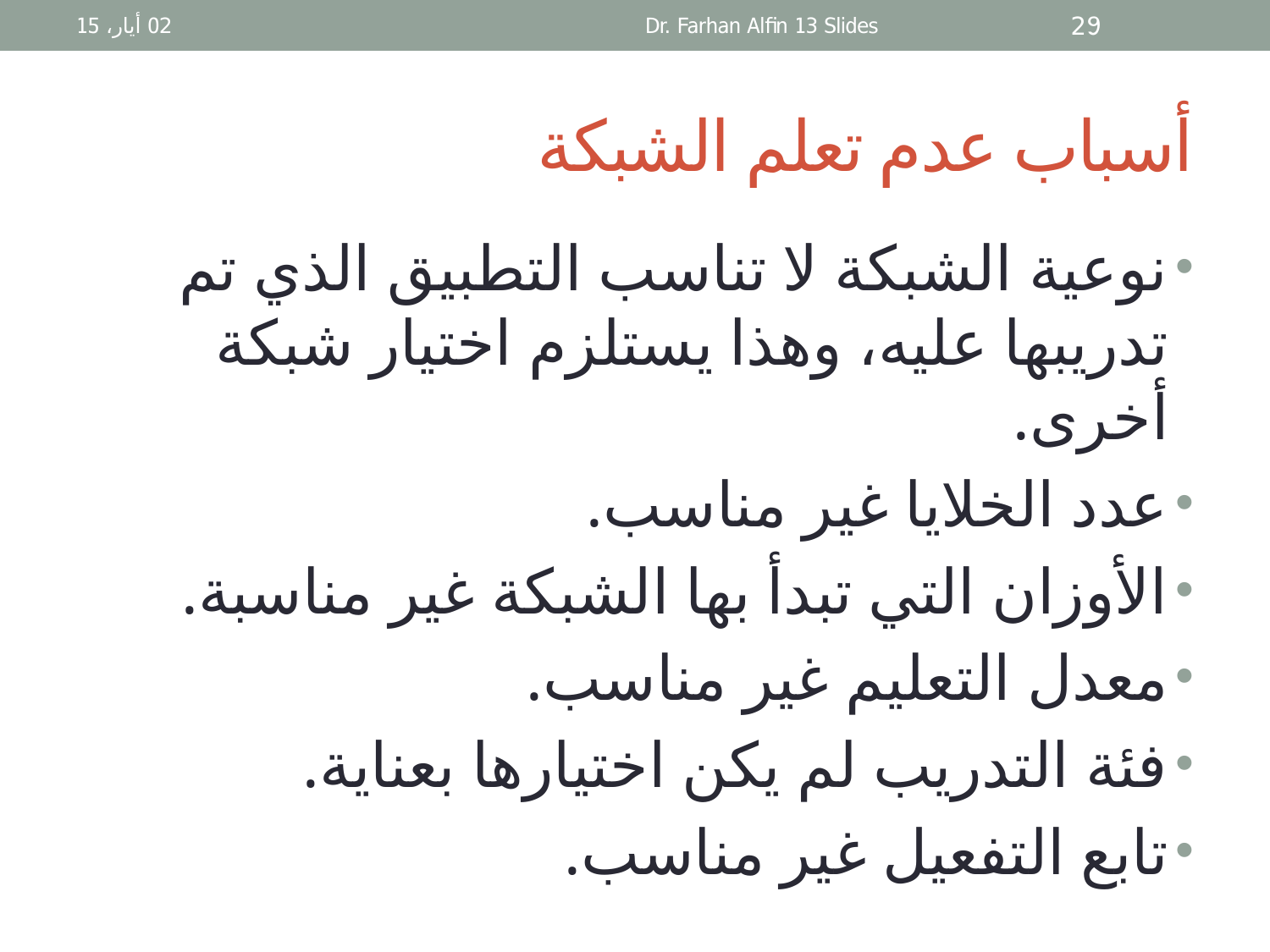

02 أيار، 15
Dr. Farhan Alfin 13 Slides
29
# أسباب عدم تعلم الشبكة
نوعية الشبكة لا تناسب التطبيق الذي تم تدريبها عليه، وهذا يستلزم اختيار شبكة أخرى.
عدد الخلايا غير مناسب.
الأوزان التي تبدأ بها الشبكة غير مناسبة.
معدل التعليم غير مناسب.
فئة التدريب لم يكن اختيارها بعناية.
تابع التفعيل غير مناسب.